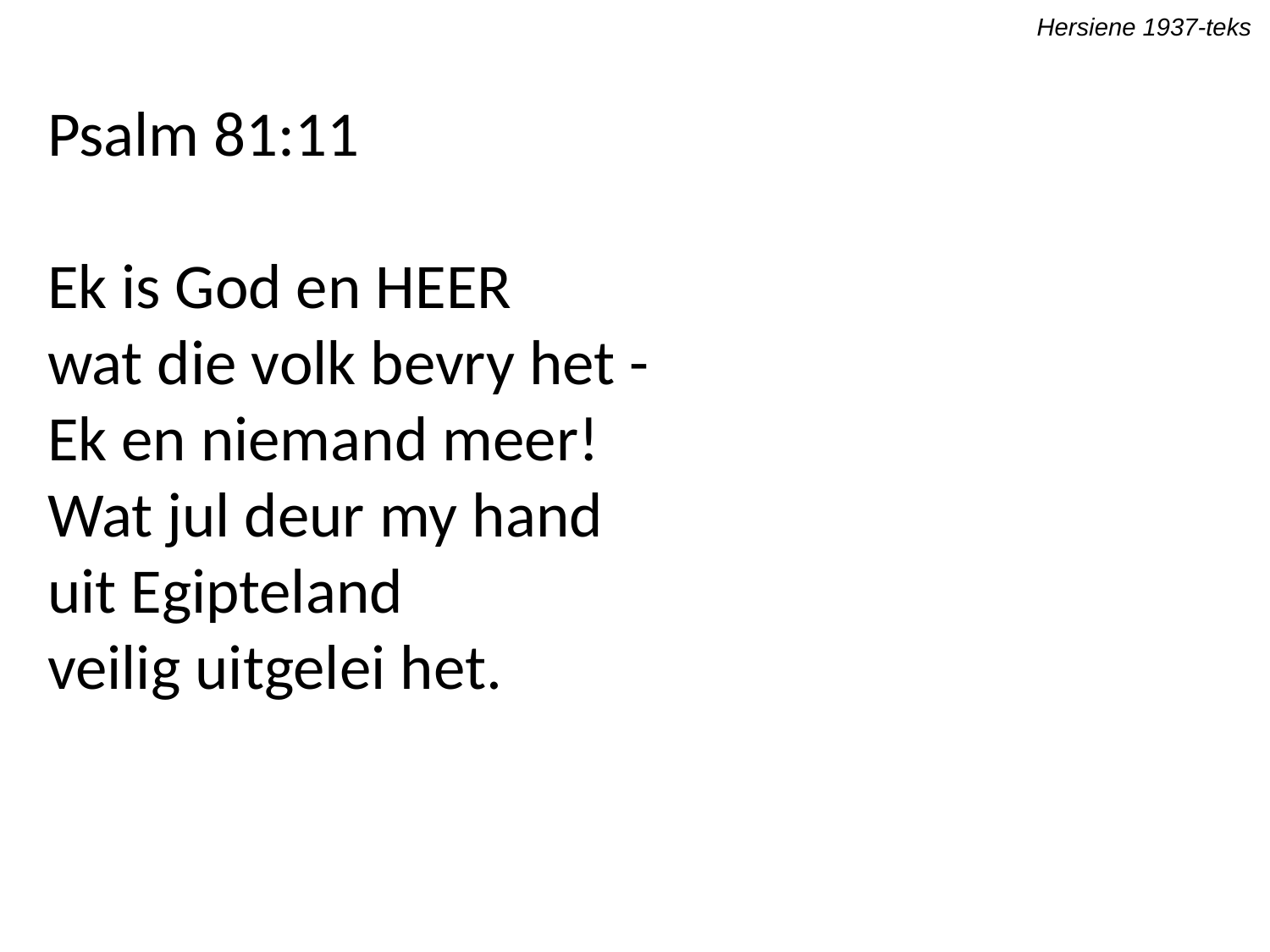

Hersiene 1937-teks
Psalm 81:11

Ek is God en Heer
wat die volk bevry het -
Ek en niemand meer!
Wat jul deur my hand
uit Egipteland
veilig uitgelei het.